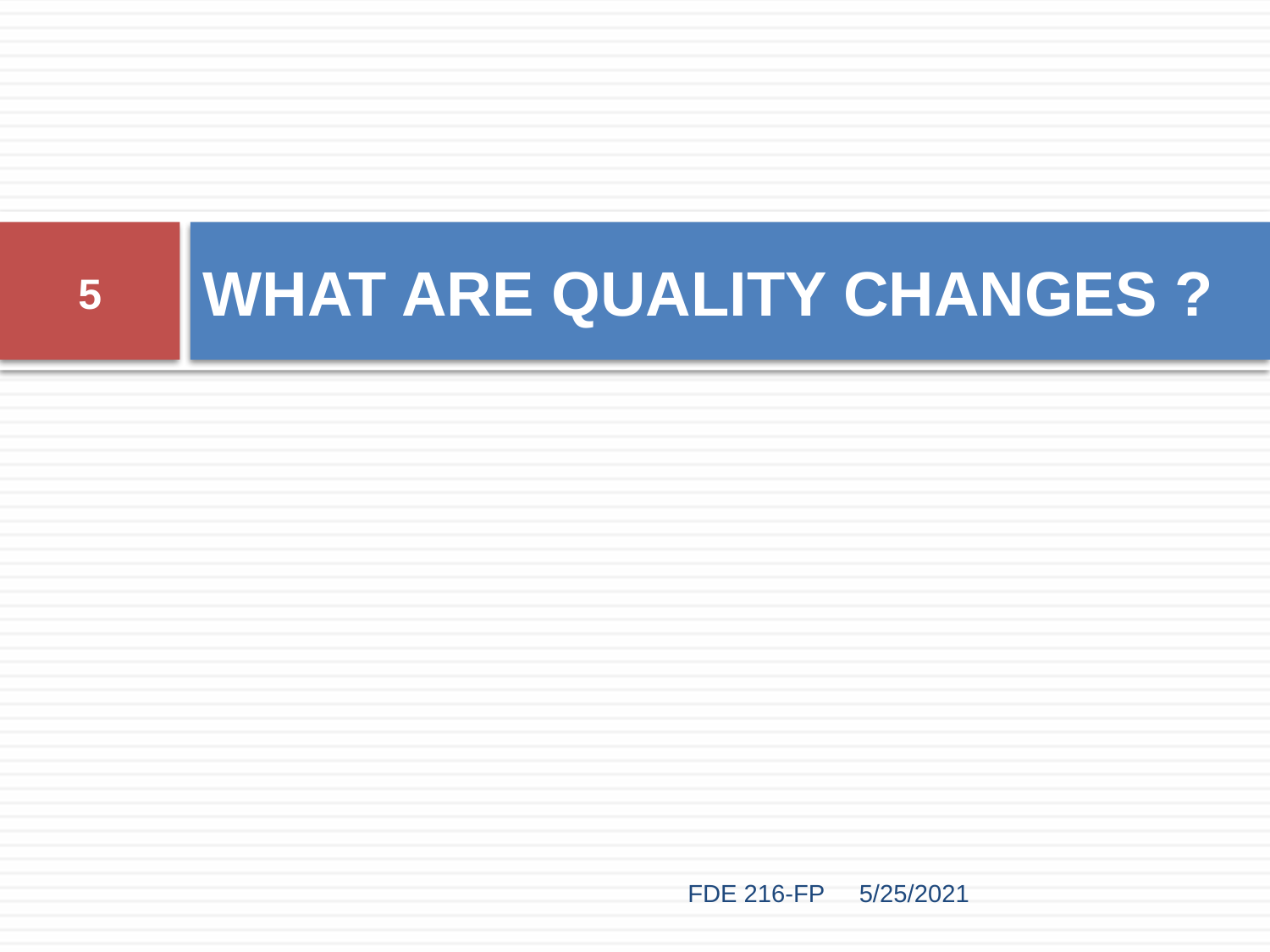

# WHAT ARE QUALITY CHANGES ?
5

FDE 216-FP
5/25/2021